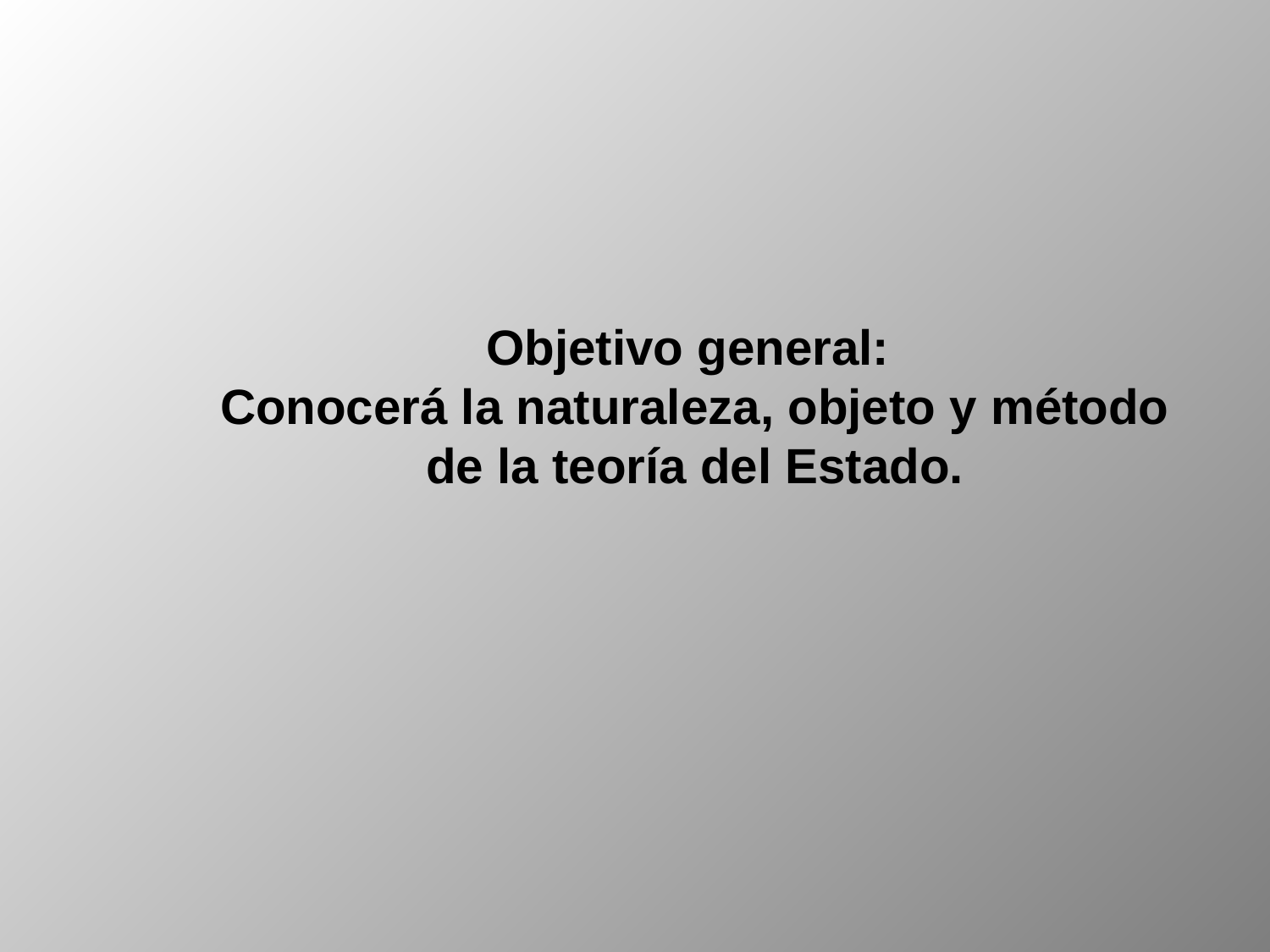

Objetivo general:
Conocerá la naturaleza, objeto y método de la teoría del Estado.